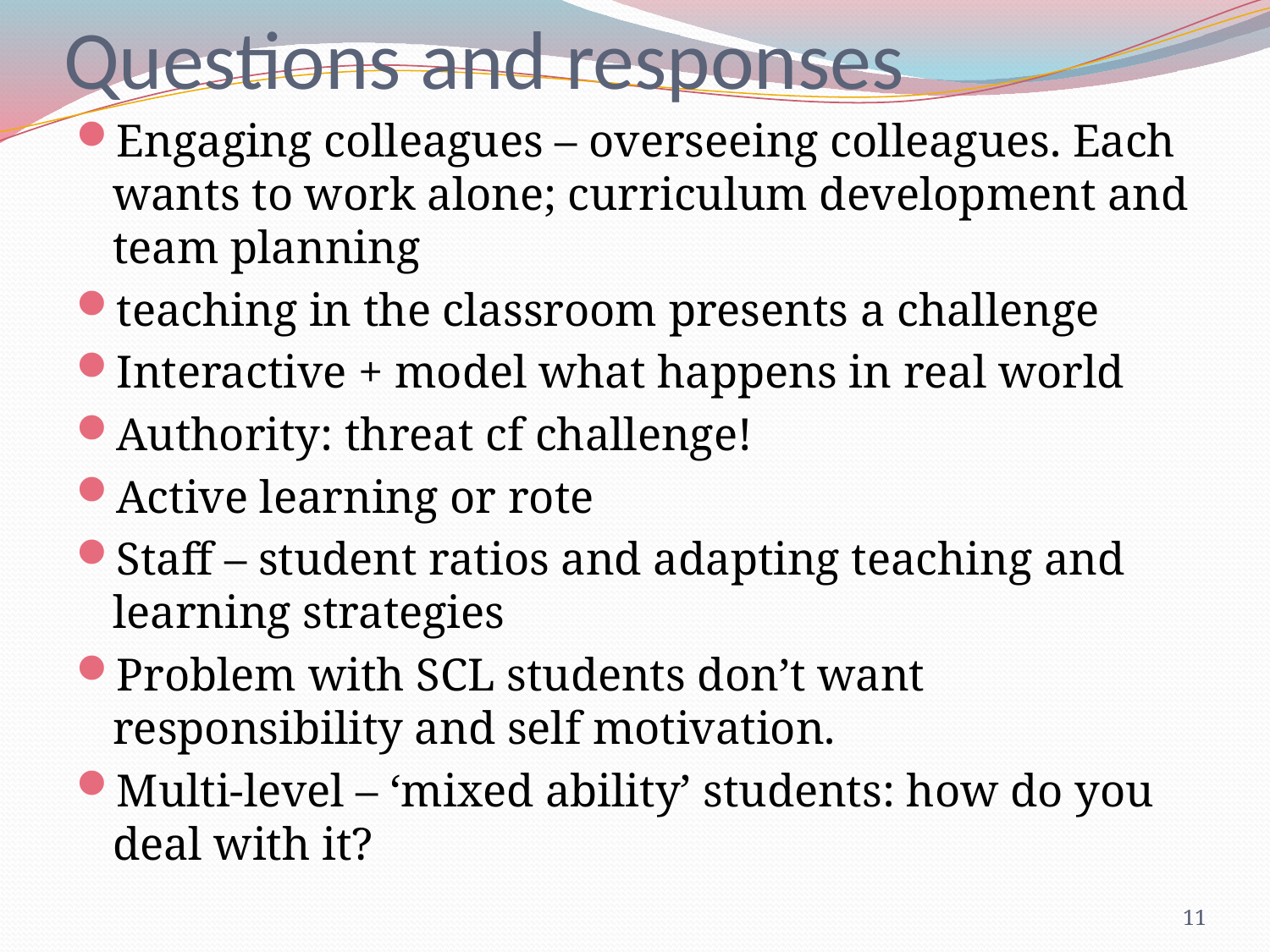

# Questions and responses
Engaging colleagues – overseeing colleagues. Each wants to work alone; curriculum development and team planning
teaching in the classroom presents a challenge
Interactive + model what happens in real world
Authority: threat cf challenge!
Active learning or rote
Staff – student ratios and adapting teaching and learning strategies
Problem with SCL students don’t want responsibility and self motivation.
Multi-level – ‘mixed ability’ students: how do you deal with it?
11